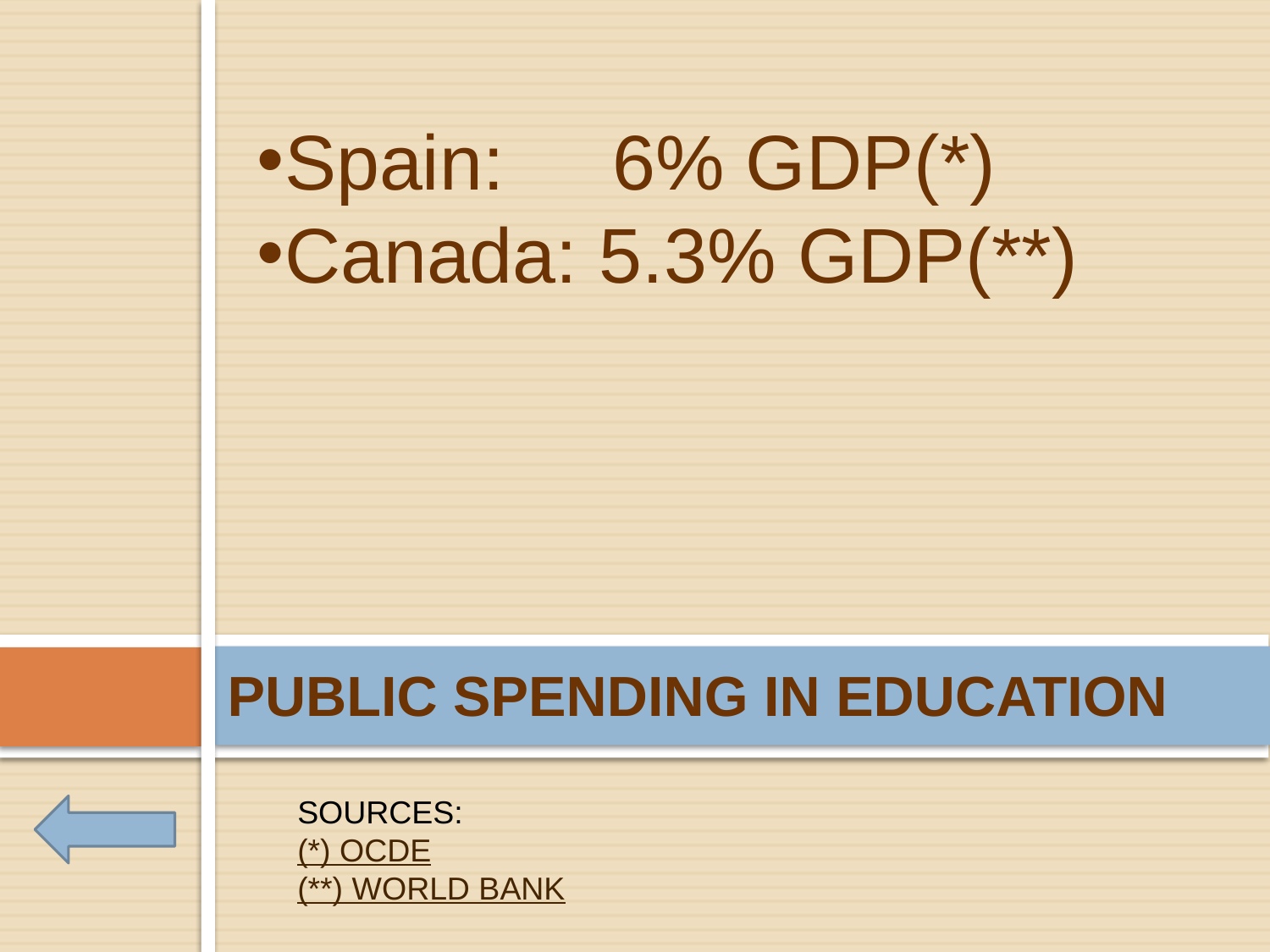

Spain:     6% GDP(*)
Canada: 5.3% GDP(**)
PUBLIC SPENDING IN EDUCATION
SOURCES:
(*) OCDE
(**) WORLD BANK